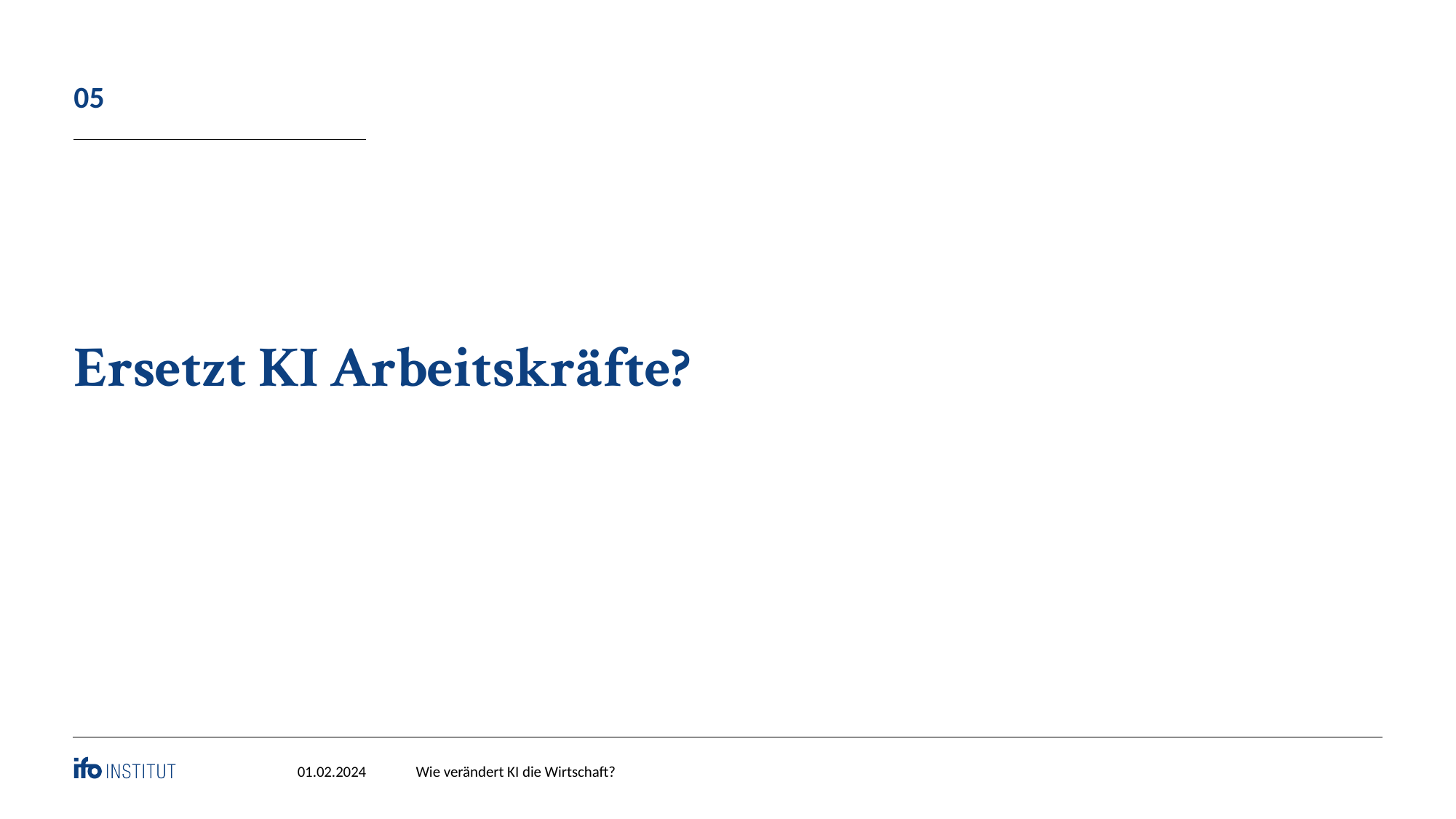

05
# Ersetzt KI Arbeitskräfte?
01.02.2024
Wie verändert KI die Wirtschaft?